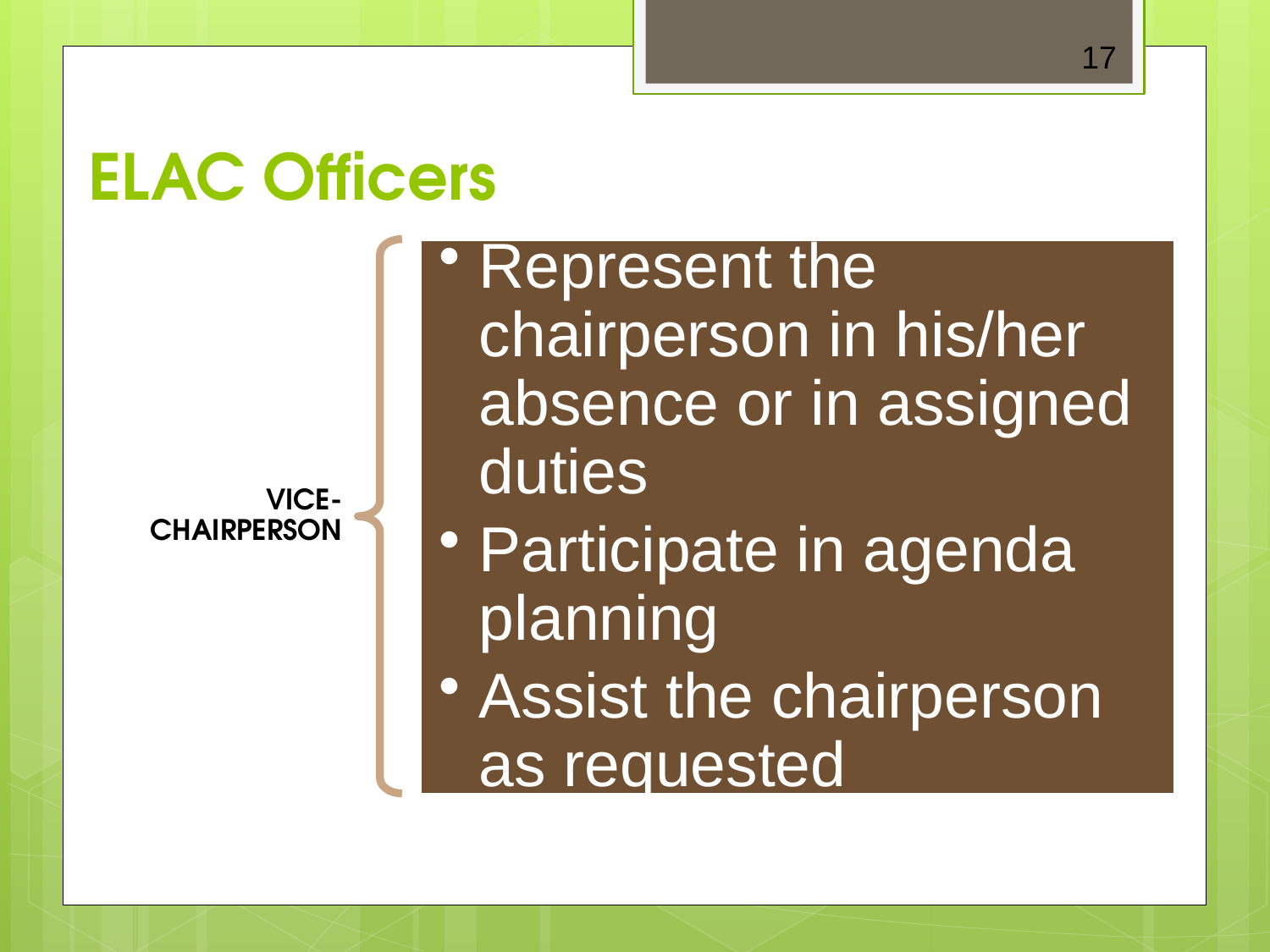

17
ELAC Officers
VICE-CHAIRPERSON
Represent the chairperson in his/her absence or in assigned duties
Participate in agenda planning
Assist the chairperson as requested